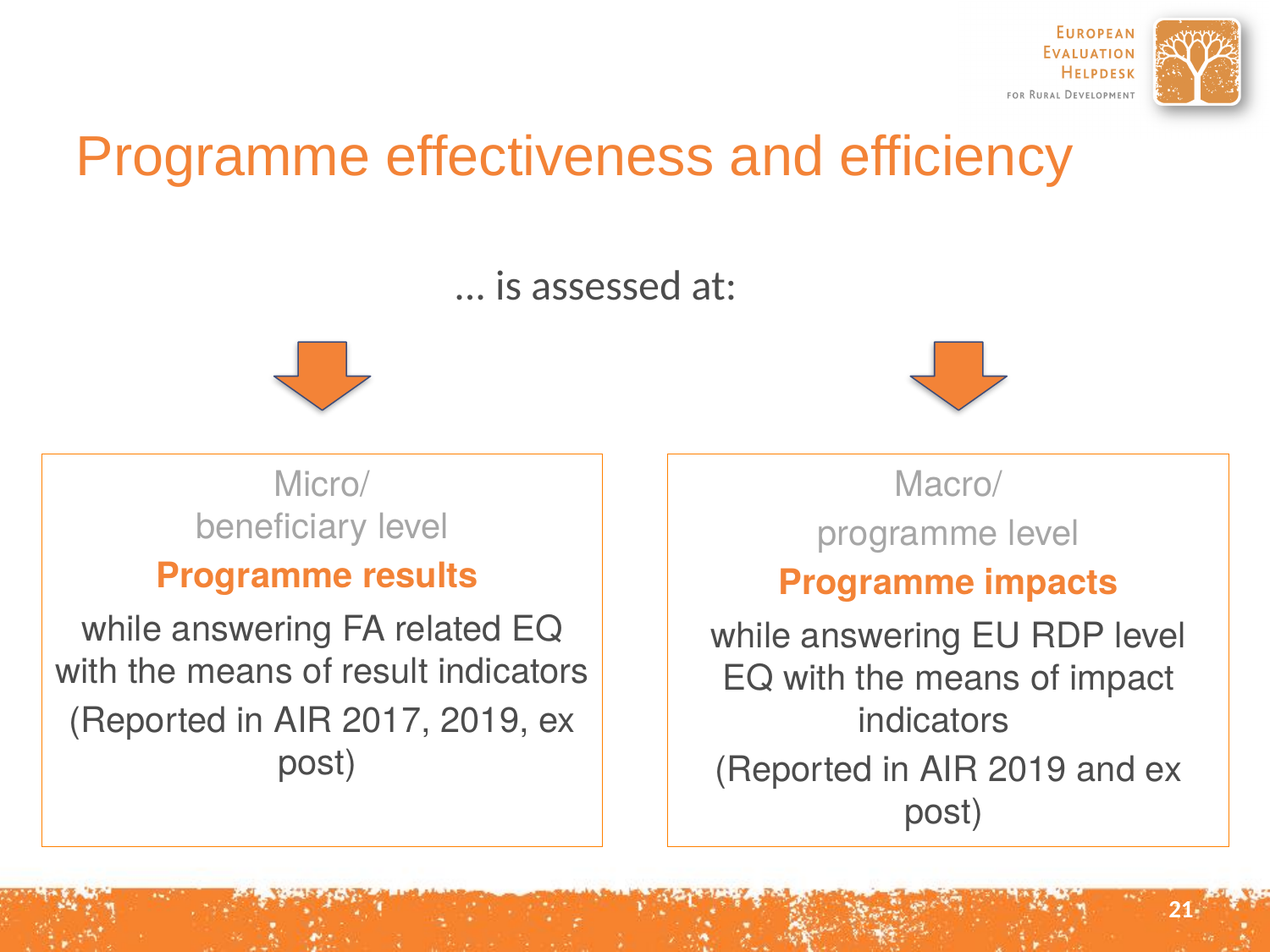

Programme effectiveness and efficiency
... is assessed at:

Macro/
programme level
Programme impacts
while answering EU RDP level EQ with the means of impact indicators
(Reported in AIR 2019 and ex post)

Micro/
beneficiary level
Programme results
while answering FA related EQ with the means of result indicators
(Reported in AIR 2017, 2019, ex post)
21